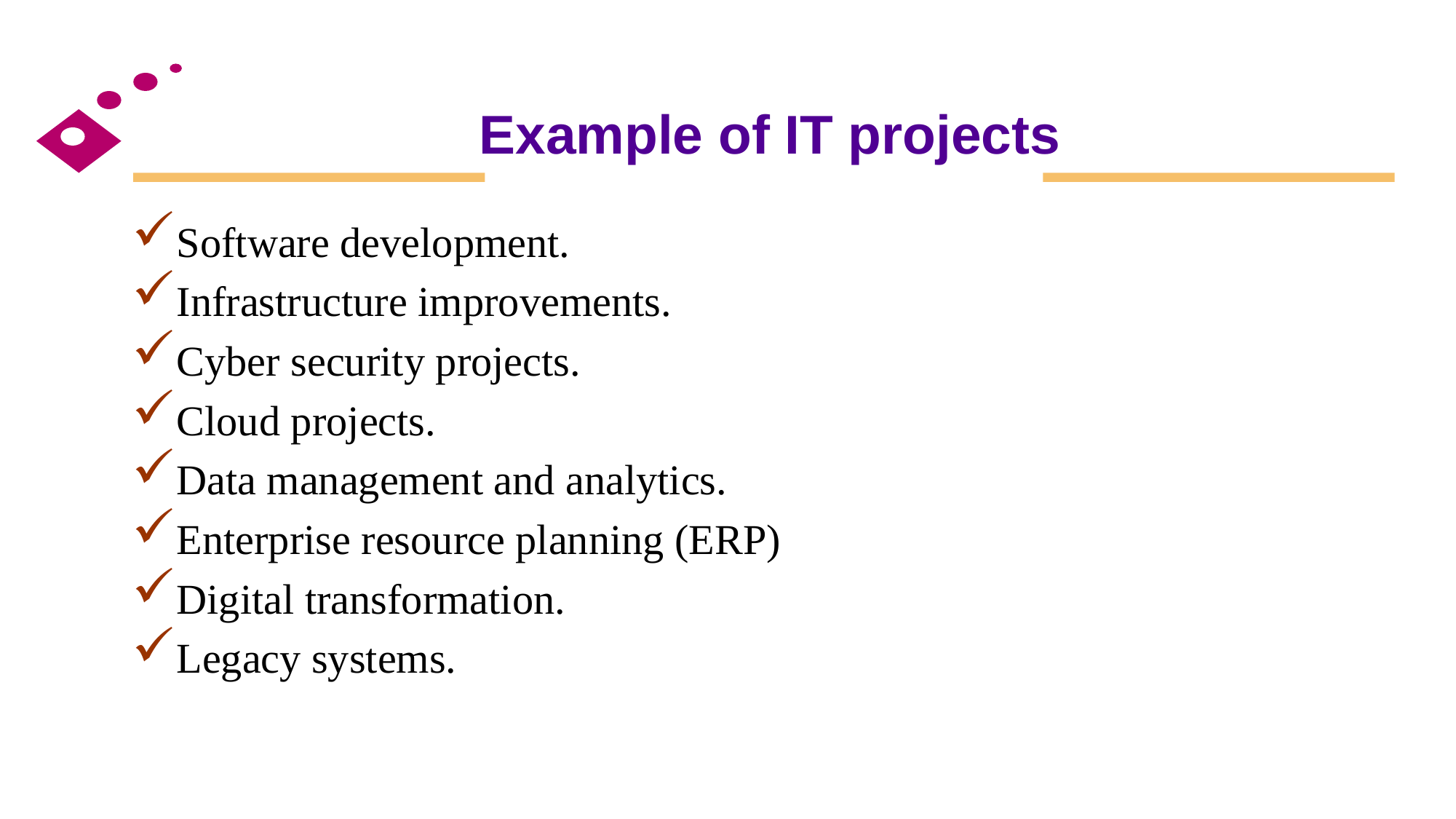

# Example of IT projects
Software development.
Infrastructure improvements.
Cyber security projects.
Cloud projects.
Data management and analytics.
Enterprise resource planning (ERP)
Digital transformation.
Legacy systems.